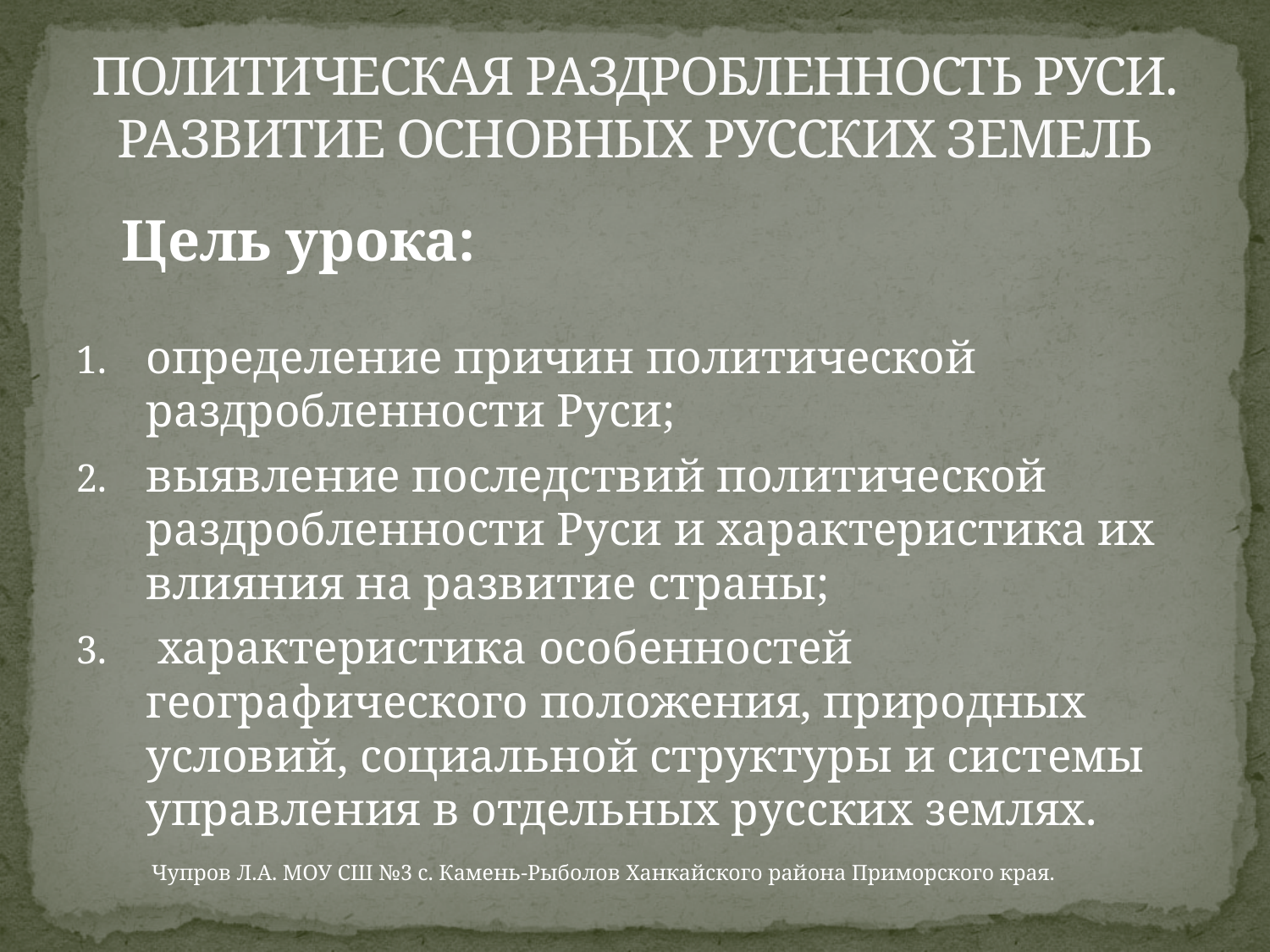

# ПОЛИТИЧЕСКАЯ РАЗДРОБЛЕННОСТЬ РУСИ. РАЗВИТИЕ ОСНОВНЫХ РУССКИХ ЗЕМЕЛЬ
Цель урока:

определение причин политической раздробленности Руси;
выявление последствий политической раздробленности Руси и характеристика их влияния на развитие страны;
 характеристика особенностей географического положения, природных условий, социальной структуры и системы управления в отдельных русских землях.
Чупров Л.А. МОУ СШ №3 с. Камень-Рыболов Ханкайского района Приморского края.